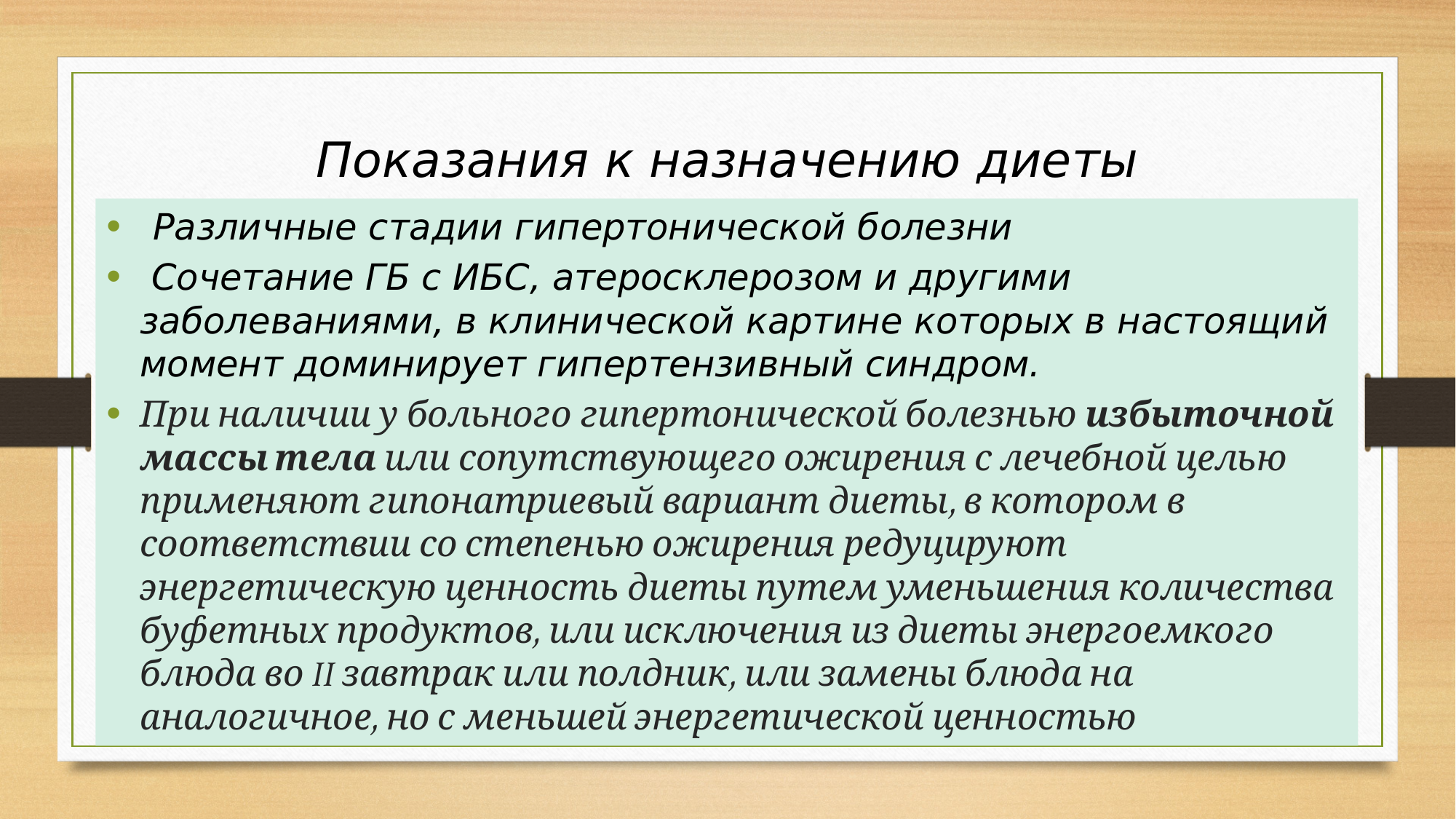

# Показания к назначению диеты
 Различные стадии гипертонической болезни
 Сочетание ГБ с ИБС, атеросклерозом и другими заболеваниями, в клинической картине которых в настоящий момент доминирует гипертензивный синдром.
При наличии у больного гипертонической болезнью избыточной массы тела или сопутствующего ожирения с лечебной целью применяют гипонатриевый вариант диеты, в котором в соответствии со степенью ожирения редуцируют энергетическую ценность диеты путем уменьшения количества буфетных продуктов, или исключения из диеты энергоемкого блюда во II завтрак или полдник, или замены блюда на аналогичное, но с меньшей энергетической ценностью